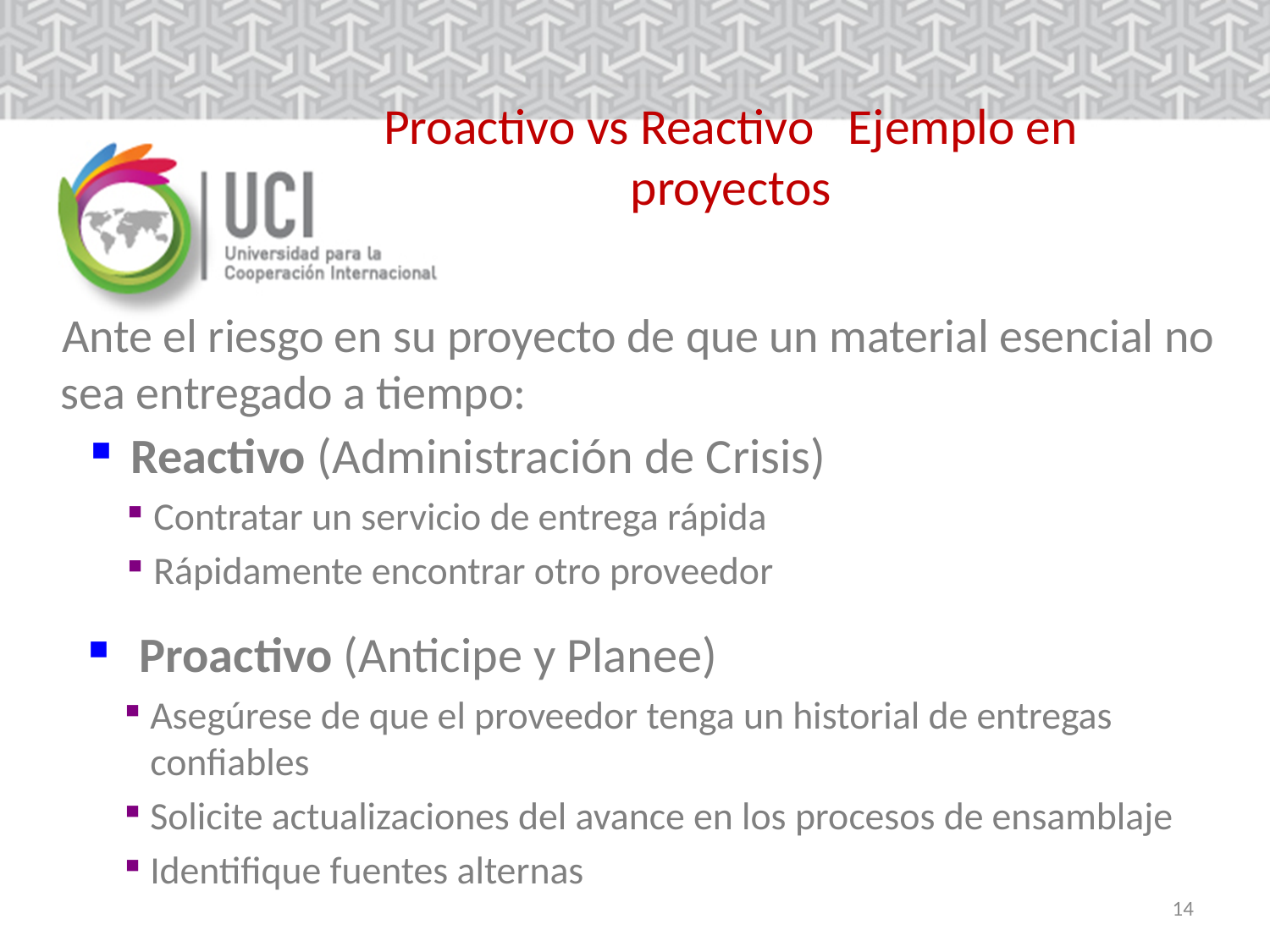

# Proactivo vs Reactivo   Ejemplo en proyectos
Ante el riesgo en su proyecto de que un material esencial no sea entregado a tiempo:
Reactivo (Administración de Crisis)
Contratar un servicio de entrega rápida
Rápidamente encontrar otro proveedor
 Proactivo (Anticipe y Planee)
Asegúrese de que el proveedor tenga un historial de entregas confiables
Solicite actualizaciones del avance en los procesos de ensamblaje
Identifique fuentes alternas
14